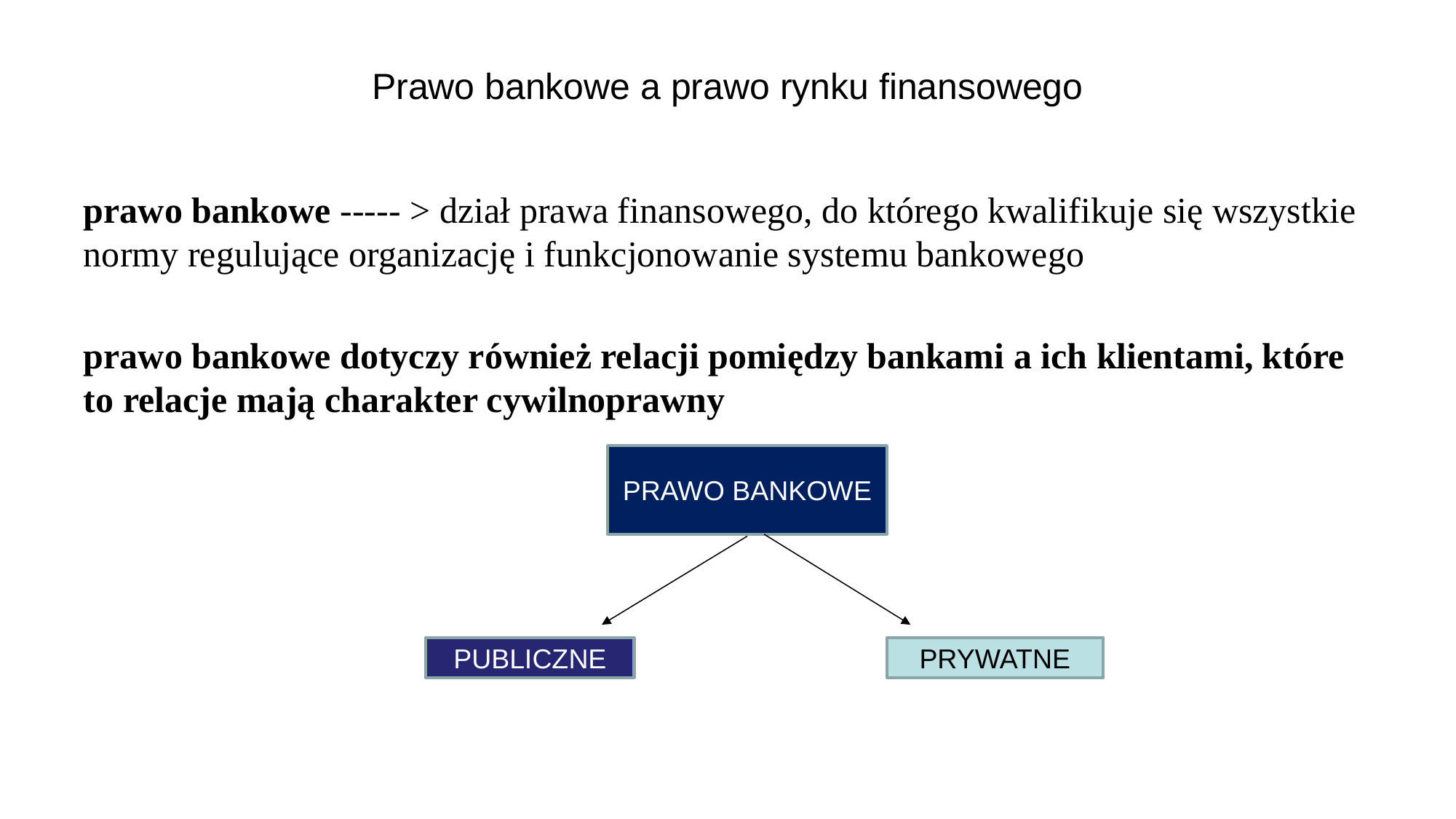

# Prawo bankowe a prawo rynku finansowego
prawo bankowe ----- > dział prawa finansowego, do którego kwalifikuje się wszystkie normy regulujące organizację i funkcjonowanie systemu bankowego

prawo bankowe dotyczy również relacji pomiędzy bankami a ich klientami, które to relacje mają charakter cywilnoprawny

PRAWO BANKOWE
PUBLICZNE
PRYWATNE